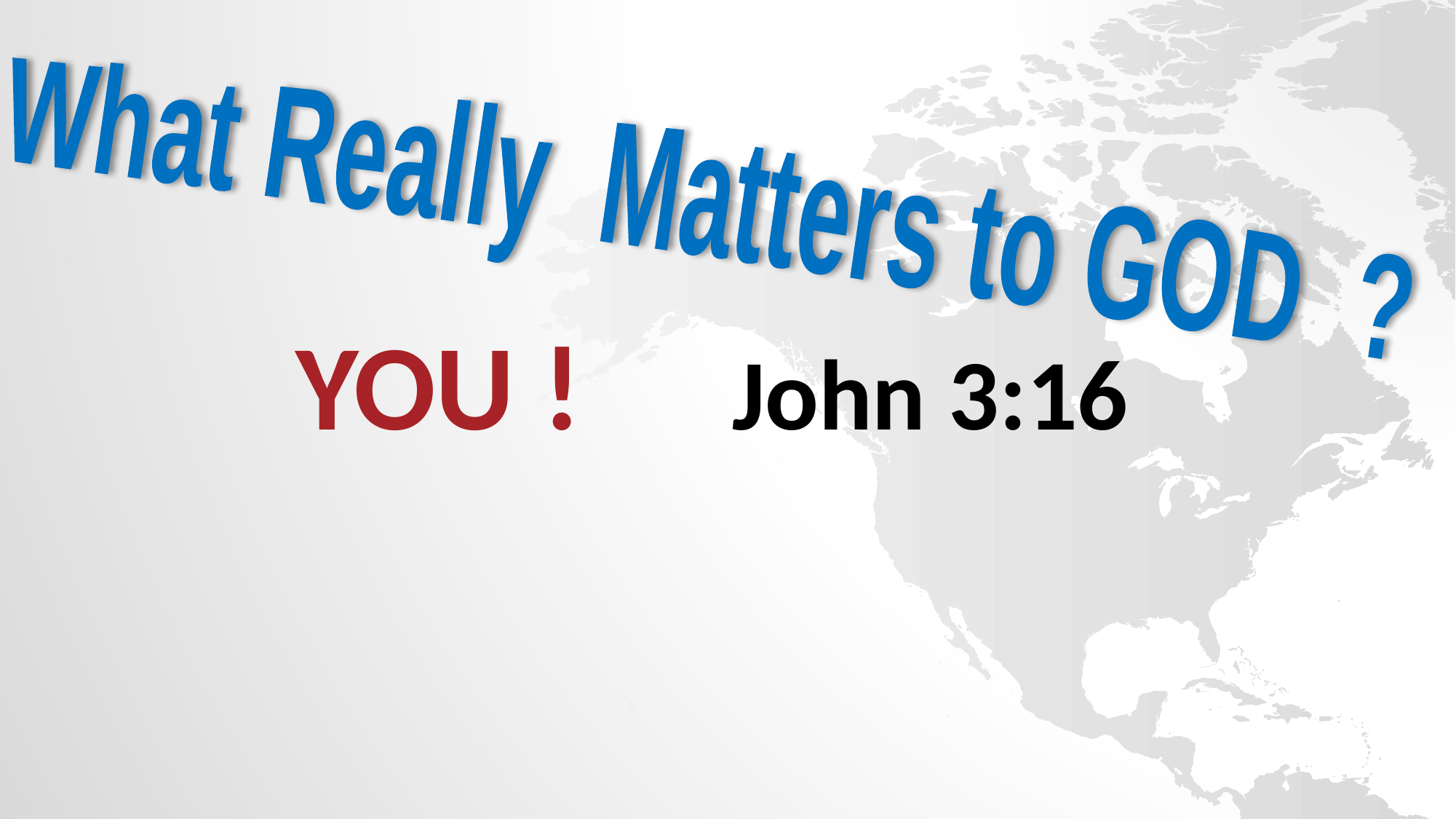

What Really  Matters to GOD  ?
YOU !		John 3:16